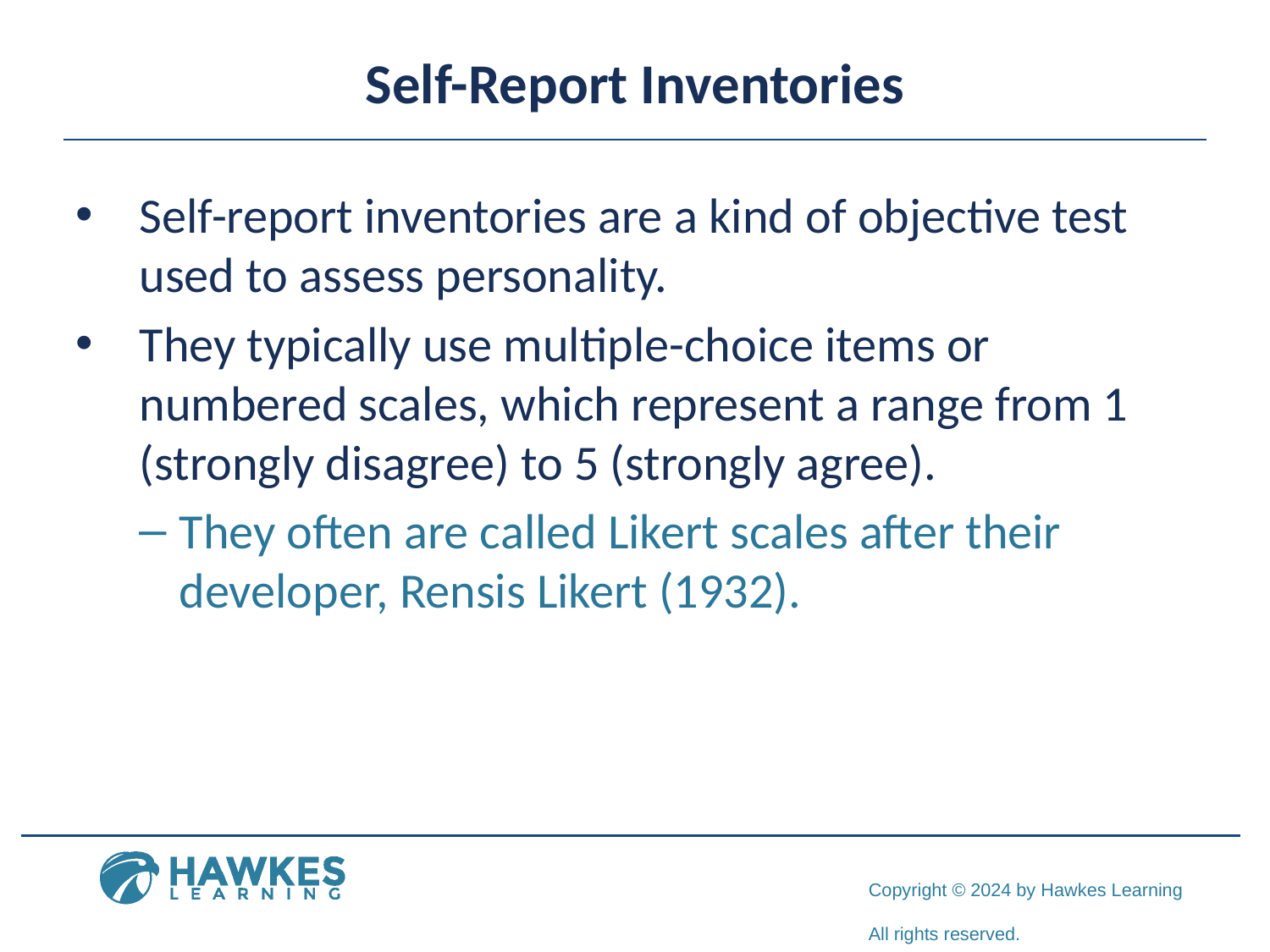

# Self-Report Inventories
Self-report inventories are a kind of objective test used to assess personality.
They typically use multiple-choice items or numbered scales, which represent a range from 1 (strongly disagree) to 5 (strongly agree).
They often are called Likert scales after their developer, Rensis Likert (1932).